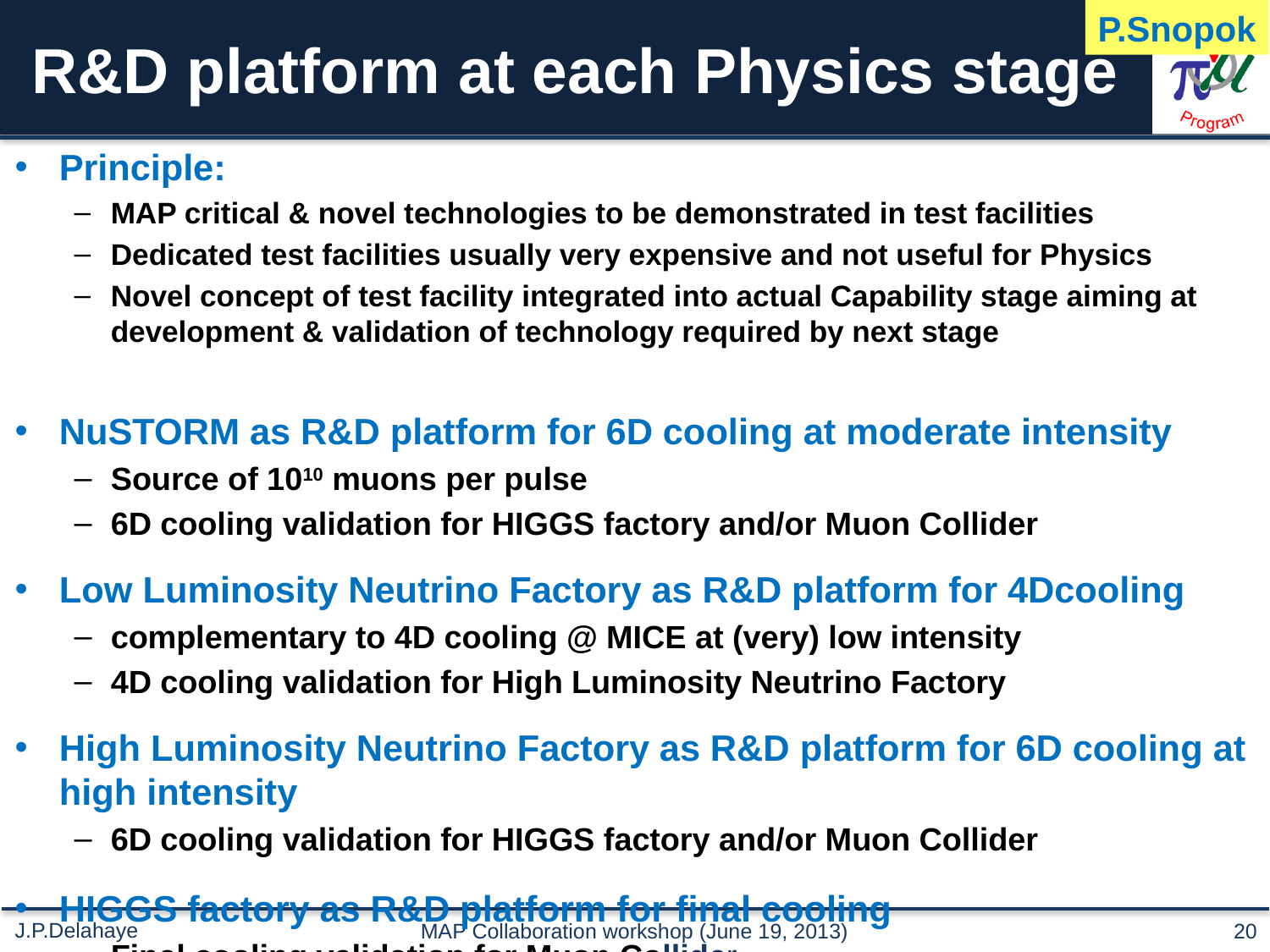

P.Snopok
# R&D platform at each Physics stage
Principle:
MAP critical & novel technologies to be demonstrated in test facilities
Dedicated test facilities usually very expensive and not useful for Physics
Novel concept of test facility integrated into actual Capability stage aiming at development & validation of technology required by next stage

NuSTORM as R&D platform for 6D cooling at moderate intensity
Source of 1010 muons per pulse
6D cooling validation for HIGGS factory and/or Muon Collider

Low Luminosity Neutrino Factory as R&D platform for 4Dcooling
complementary to 4D cooling @ MICE at (very) low intensity
4D cooling validation for High Luminosity Neutrino Factory

High Luminosity Neutrino Factory as R&D platform for 6D cooling at high intensity
6D cooling validation for HIGGS factory and/or Muon Collider

HIGGS factory as R&D platform for final cooling
Final cooling validation for Muon Collider

MAP Collaboration workshop (June 19, 2013)
20
J.P.Delahaye